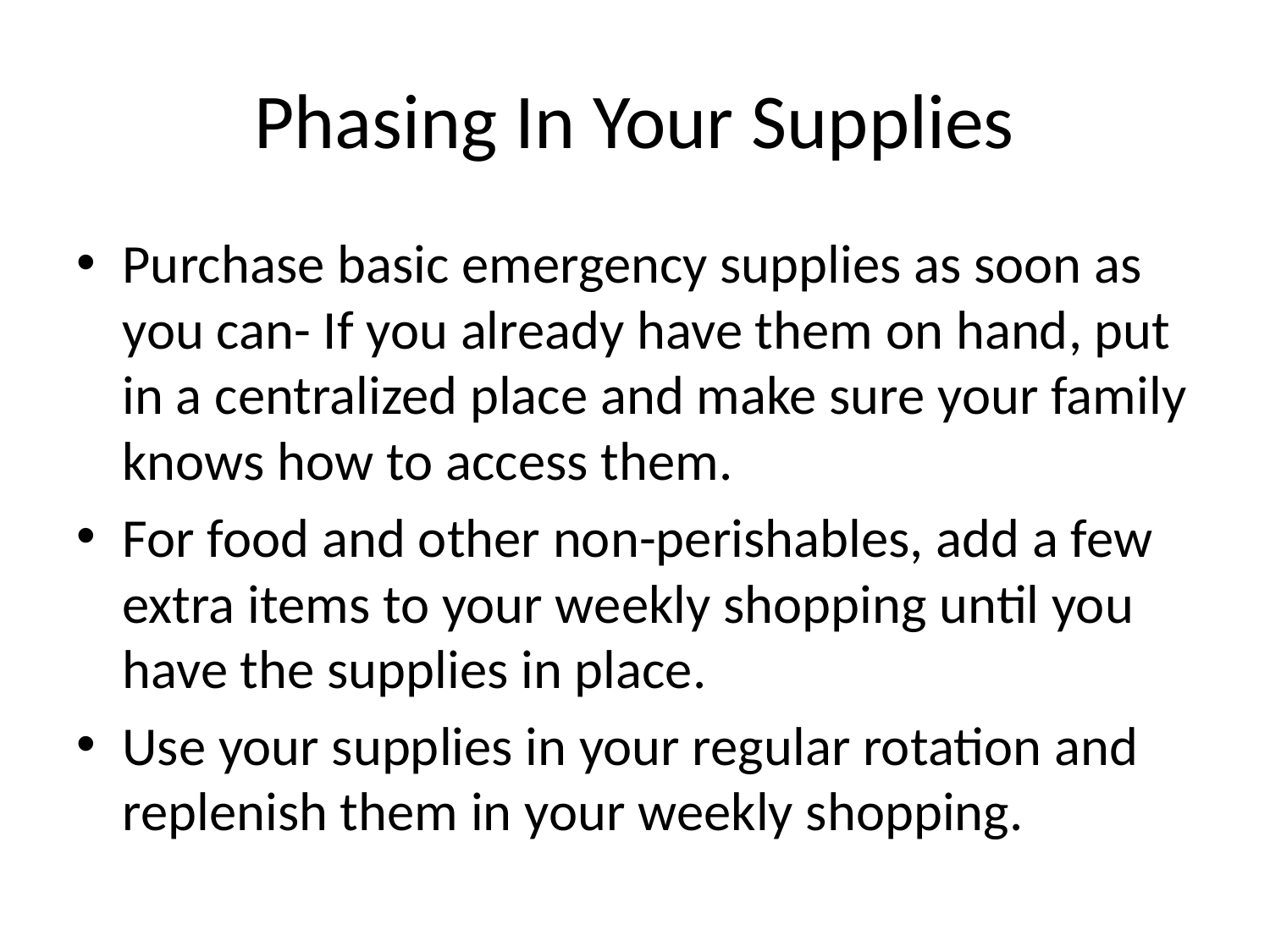

# Phasing In Your Supplies
Purchase basic emergency supplies as soon as you can- If you already have them on hand, put in a centralized place and make sure your family knows how to access them.
For food and other non-perishables, add a few extra items to your weekly shopping until you have the supplies in place.
Use your supplies in your regular rotation and replenish them in your weekly shopping.